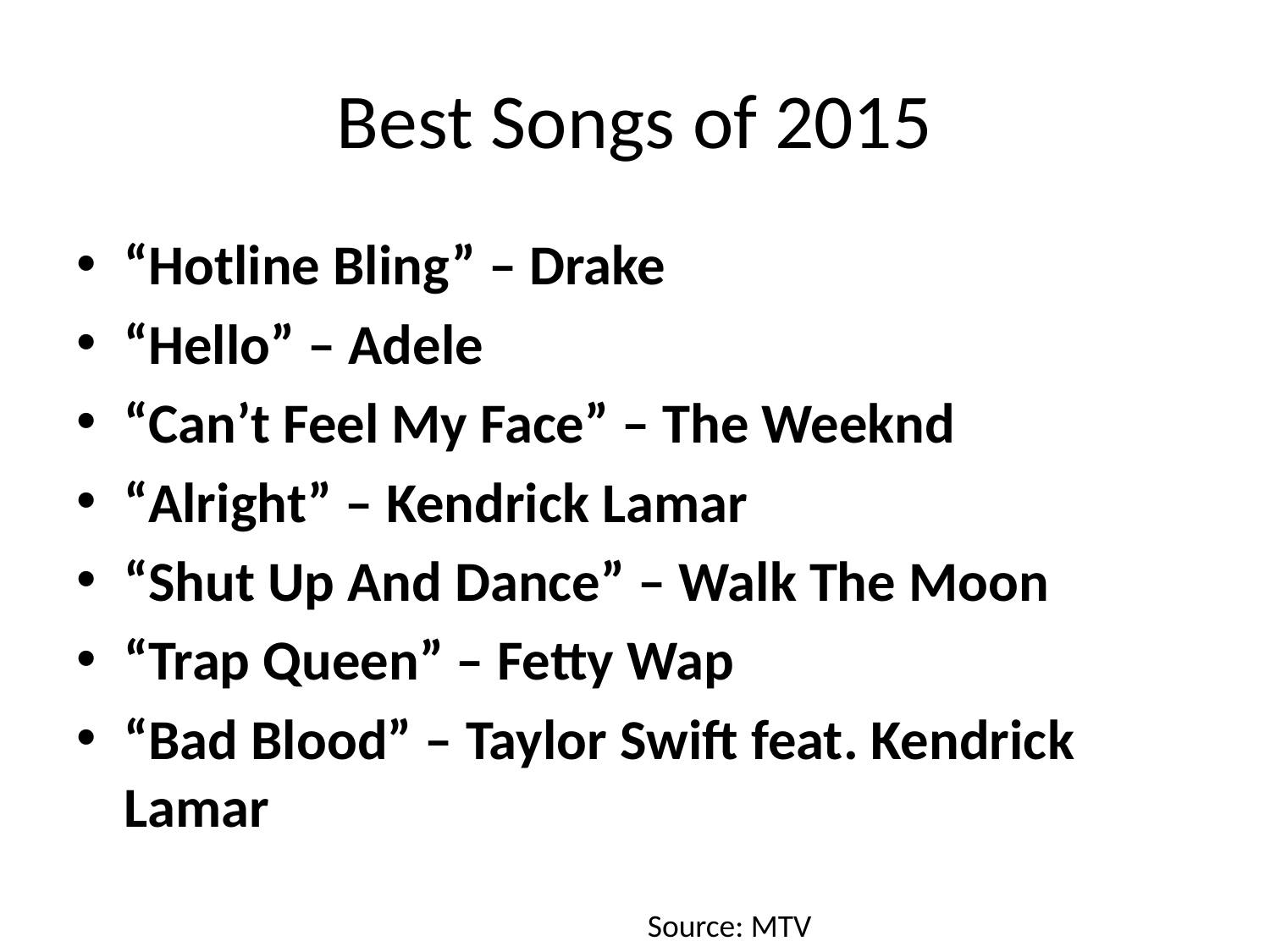

# Best Songs of 2015
“Hotline Bling” – Drake
“Hello” – Adele
“Can’t Feel My Face” – The Weeknd
“Alright” – Kendrick Lamar
“Shut Up And Dance” – Walk The Moon
“Trap Queen” – Fetty Wap
“Bad Blood” – Taylor Swift feat. Kendrick Lamar

Source: MTV